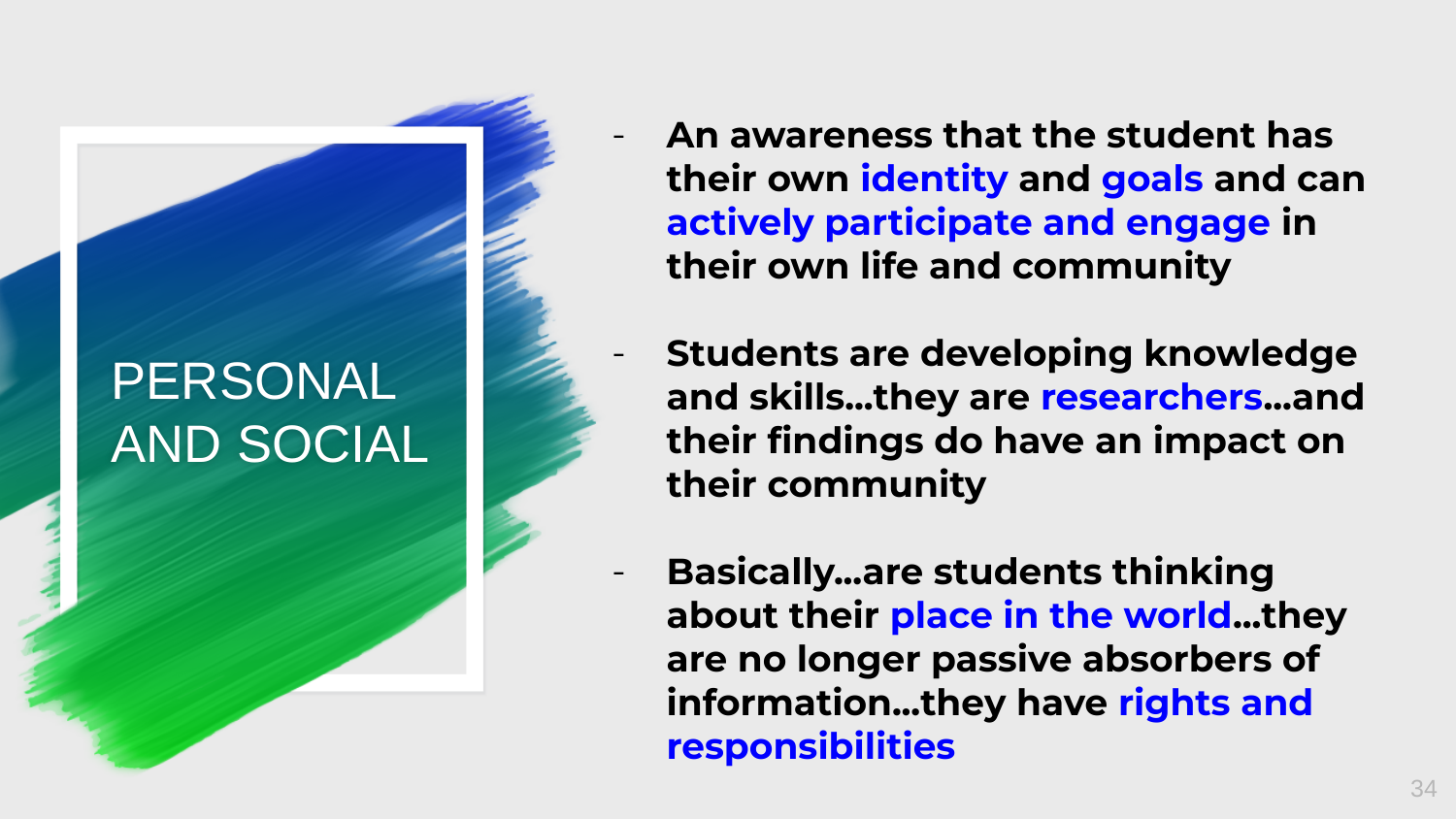

An awareness that the student has their own identity and goals and can actively participate and engage in their own life and community

Students are developing knowledge and skills...they are researchers...and their findings do have an impact on their community

Basically...are students thinking about their place in the world...they are no longer passive absorbers of information...they have rights and responsibilities
# PERSONAL AND SOCIAL

34